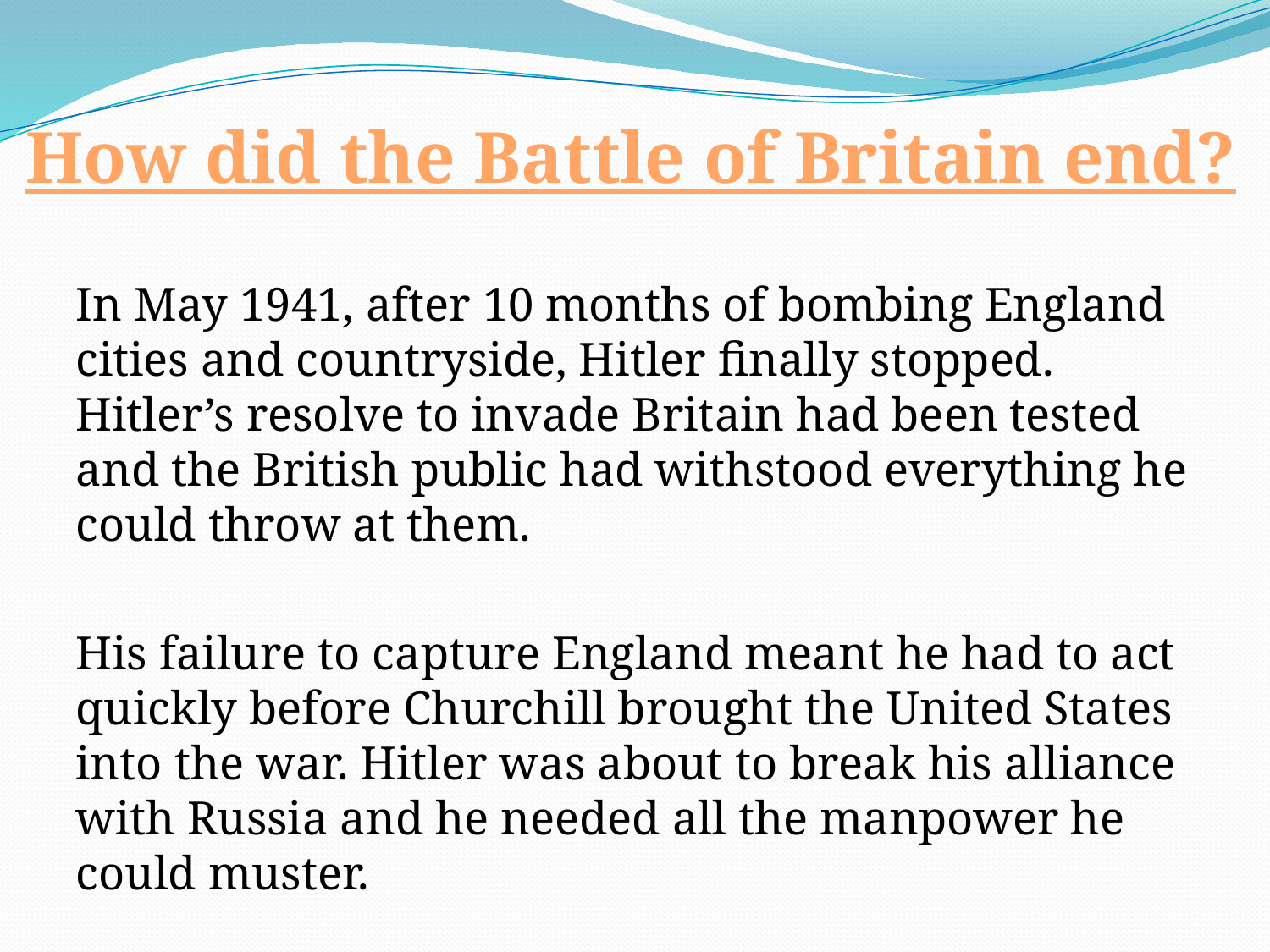

How did the Battle of Britain end?
In May 1941, after 10 months of bombing England cities and countryside, Hitler finally stopped. Hitler’s resolve to invade Britain had been tested and the British public had withstood everything he could throw at them.

His failure to capture England meant he had to act quickly before Churchill brought the United States into the war. Hitler was about to break his alliance with Russia and he needed all the manpower he could muster.